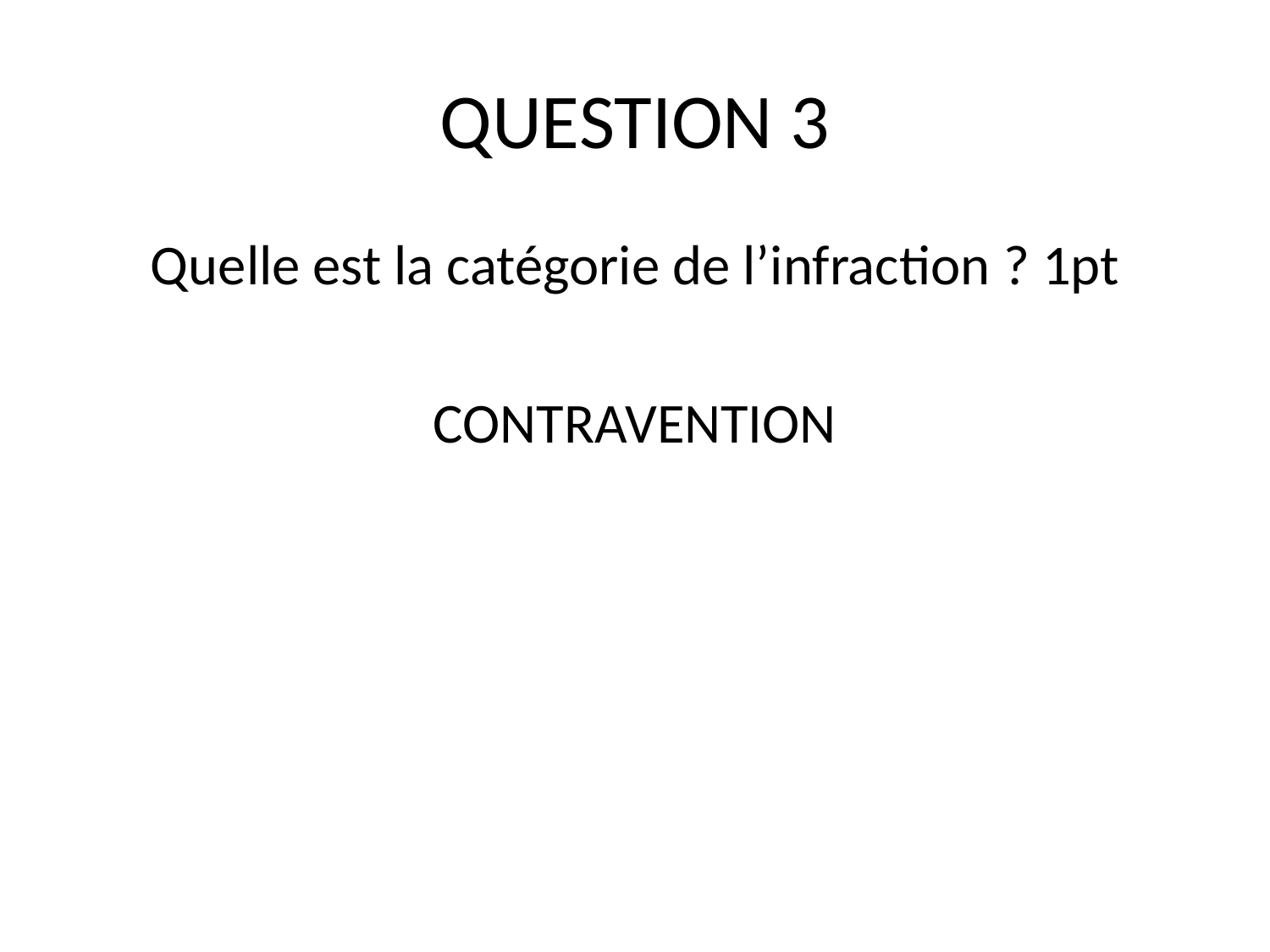

# QUESTION 3
Quelle est la catégorie de l’infraction ? 1pt

CONTRAVENTION